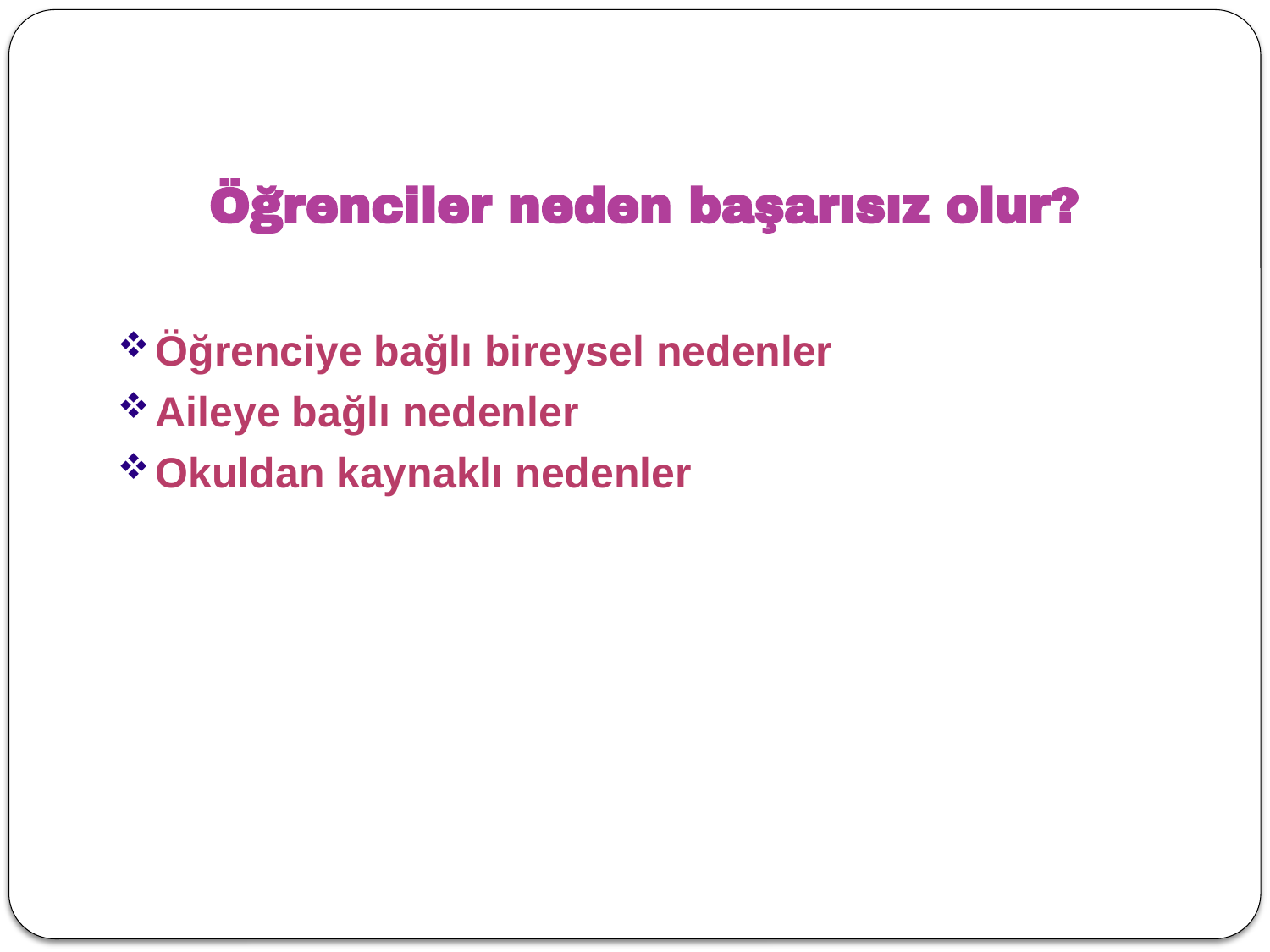

# Öğrenciler neden başarısız olur?

Öğrenciye bağlı bireysel nedenler
Aileye bağlı nedenler
Okuldan kaynaklı nedenler